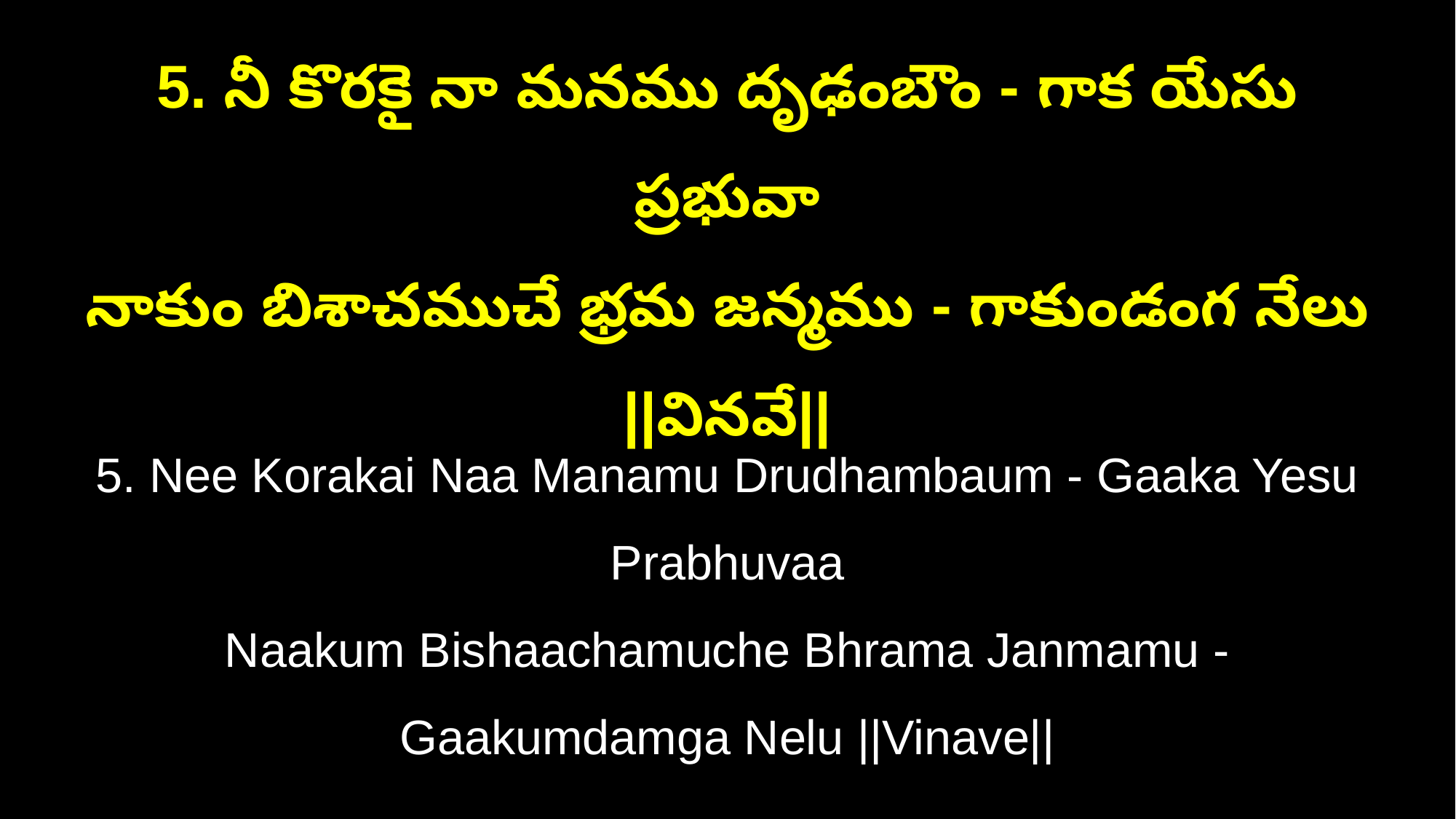

5. నీ కొరకై నా మనము దృఢంబౌం - గాక యేసు ప్రభువా
నాకుం బిశాచముచే భ్రమ జన్మము - గాకుండంగ నేలు ||వినవే||
5. Nee Korakai Naa Manamu Drudhambaum - Gaaka Yesu Prabhuvaa
Naakum Bishaachamuche Bhrama Janmamu - Gaakumdamga Nelu ||Vinave||